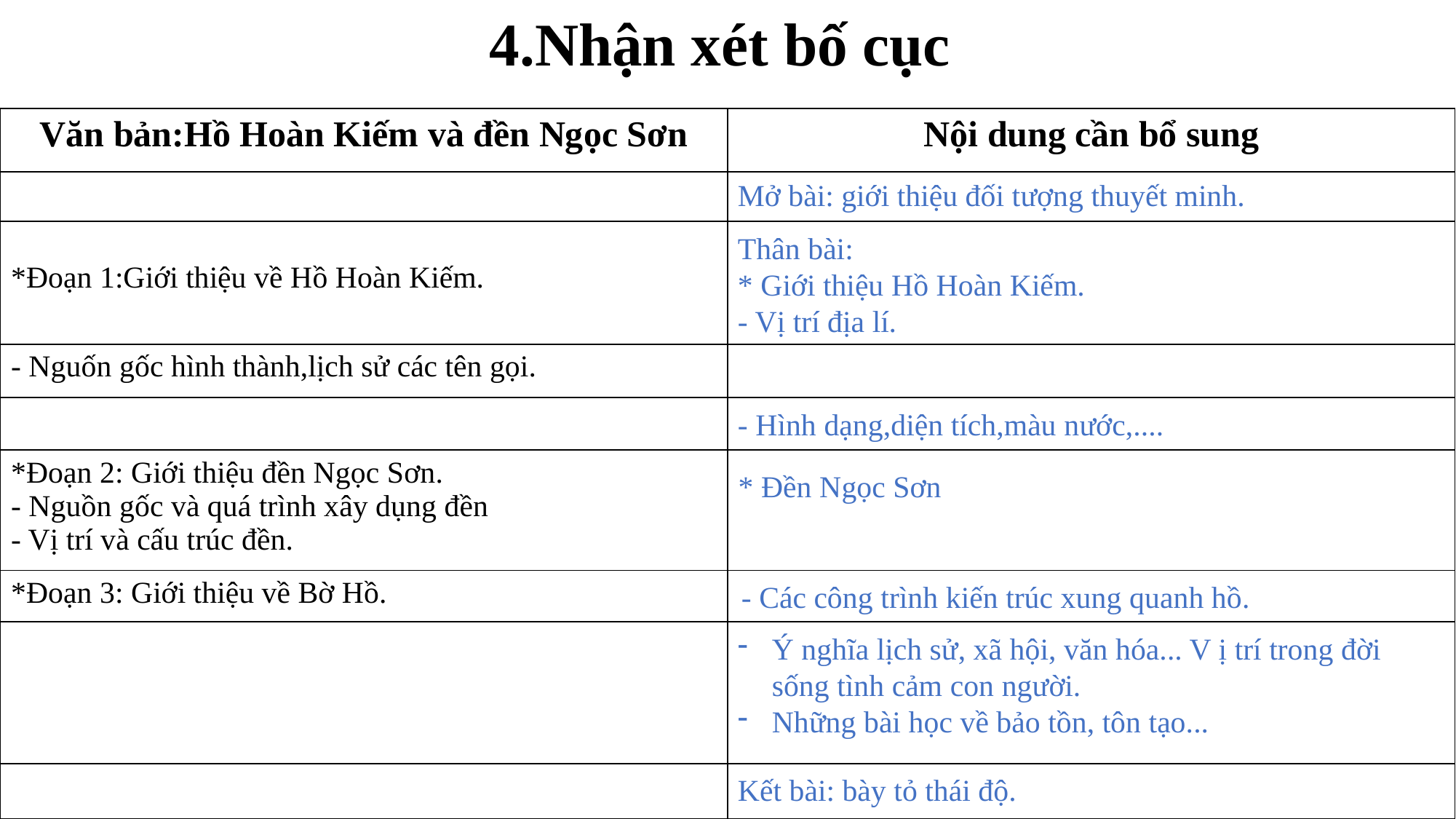

4.Nhận xét bố cục
| Văn bản:Hồ Hoàn Kiếm và đền Ngọc Sơn | Nội dung cần bổ sung |
| --- | --- |
|  |  |
| \*Đoạn 1:Giới thiệu về Hồ Hoàn Kiếm. |  |
| - Nguốn gốc hình thành,lịch sử các tên gọi. |  |
|  |  |
| \*Đoạn 2: Giới thiệu đền Ngọc Sơn. - Nguồn gốc và quá trình xây dụng đền - Vị trí và cấu trúc đền. |  |
| \*Đoạn 3: Giới thiệu về Bờ Hồ. |  |
|  |  |
|  |  |
Mở bài: giới thiệu đối tượng thuyết minh.
Thân bài:
* Giới thiệu Hồ Hoàn Kiếm.
- Vị trí địa lí.
- Hình dạng,diện tích,màu nước,....
* Đền Ngọc Sơn
- Các công trình kiến trúc xung quanh hồ.
Ý nghĩa lịch sử, xã hội, văn hóa... V ị trí trong đời sống tình cảm con người.
Những bài học về bảo tồn, tôn tạo...
Kết bài: bày tỏ thái độ.